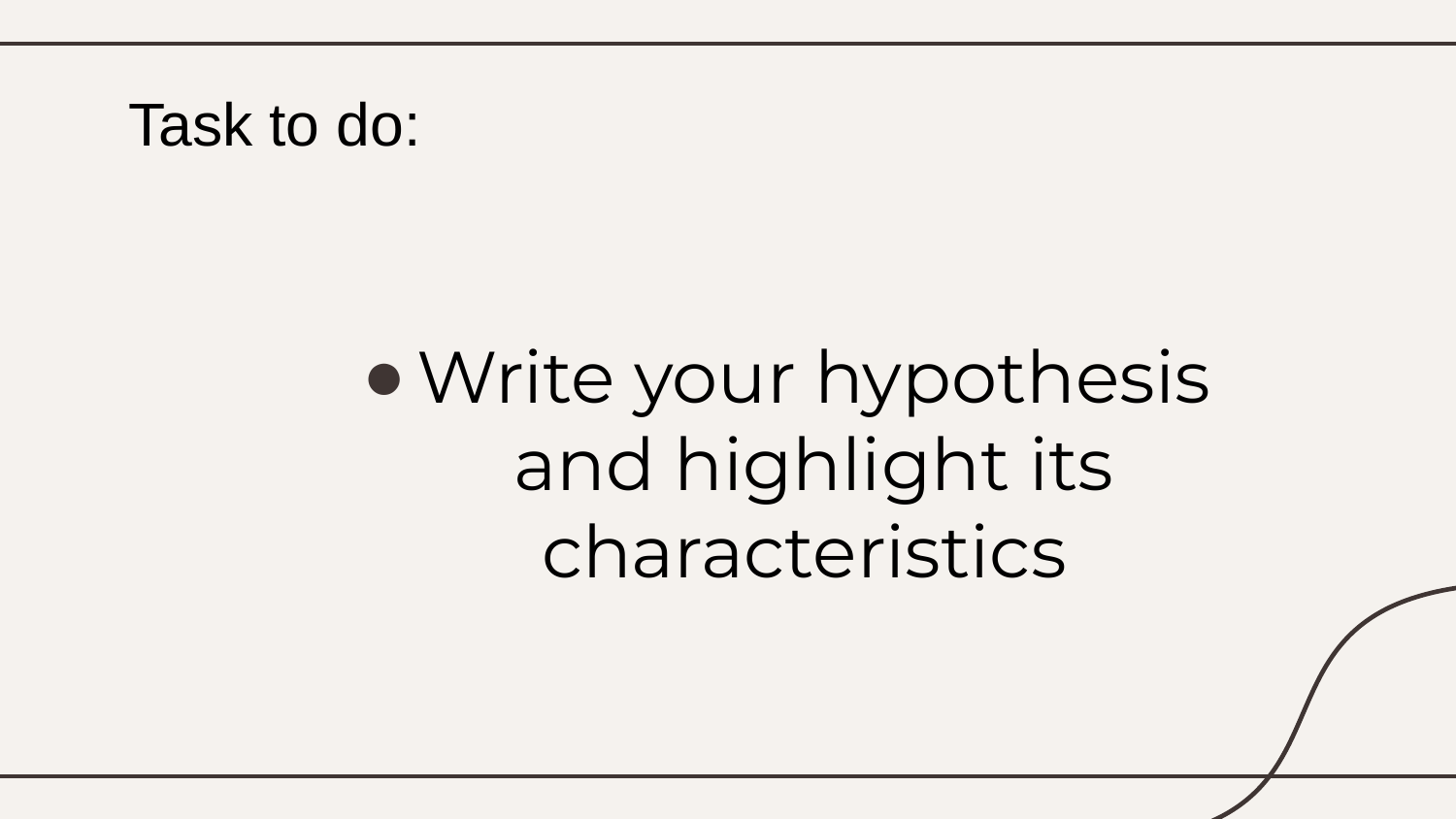

# Task to do:
Write your hypothesis and highlight its characteristics